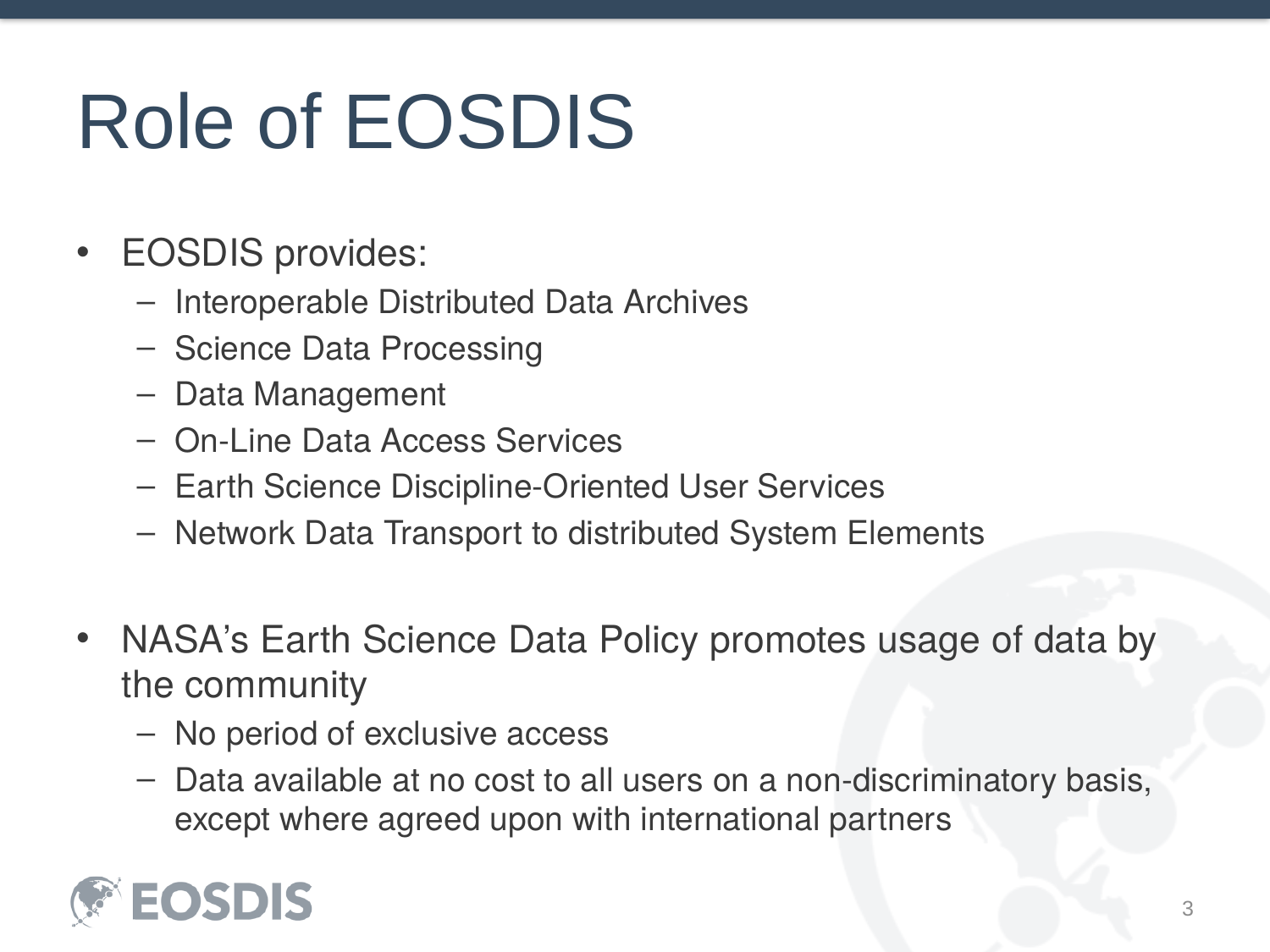

# Role of EOSDIS
EOSDIS provides:
Interoperable Distributed Data Archives
Science Data Processing
Data Management
On-Line Data Access Services
Earth Science Discipline-Oriented User Services
Network Data Transport to distributed System Elements

NASA’s Earth Science Data Policy promotes usage of data by the community
No period of exclusive access
Data available at no cost to all users on a non-discriminatory basis, except where agreed upon with international partners

3